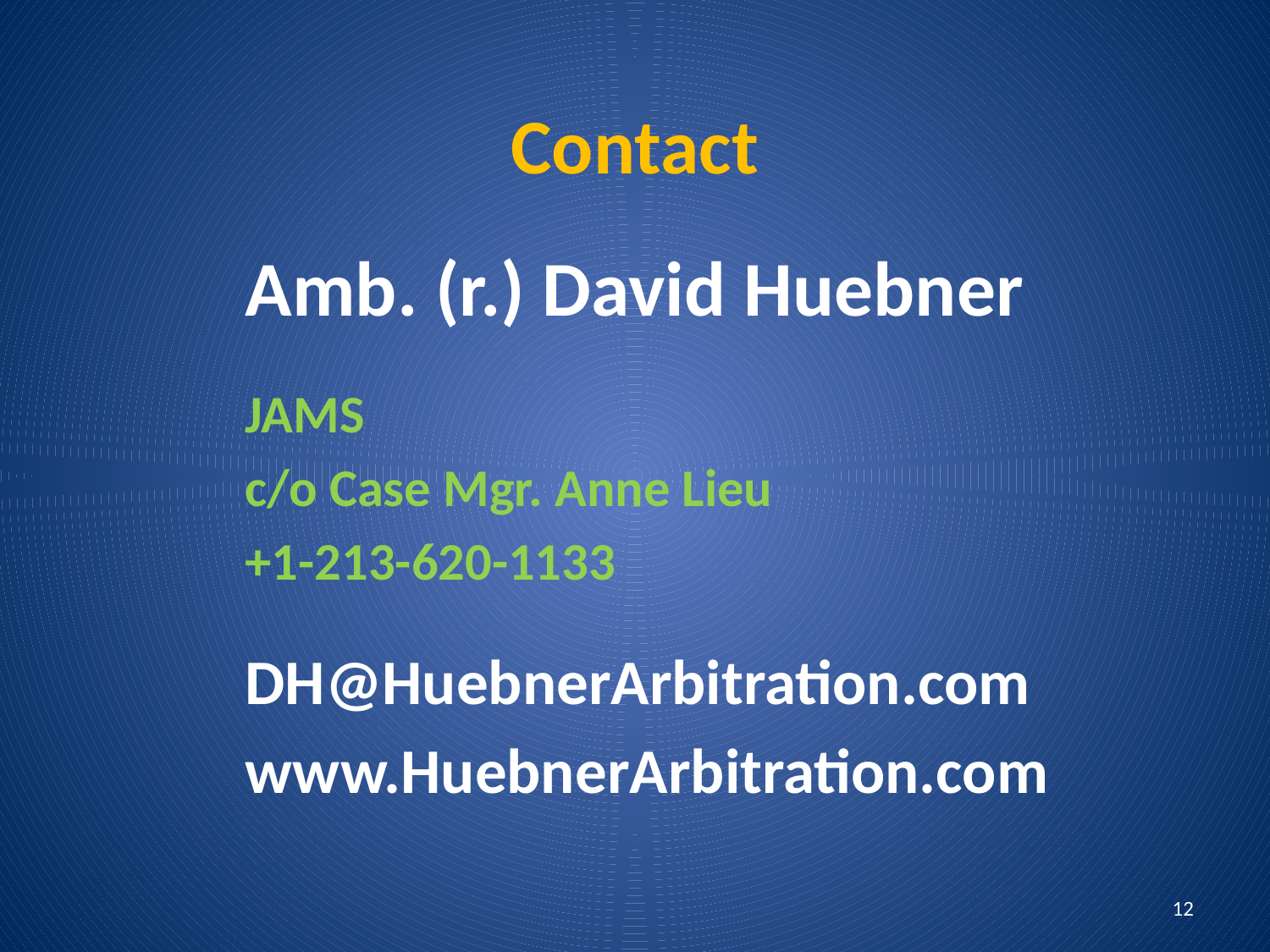

# Contact
Amb. (r.) David Huebner

JAMS
c/o Case Mgr. Anne Lieu
+1-213-620-1133

DH@HuebnerArbitration.com
www.HuebnerArbitration.com
12